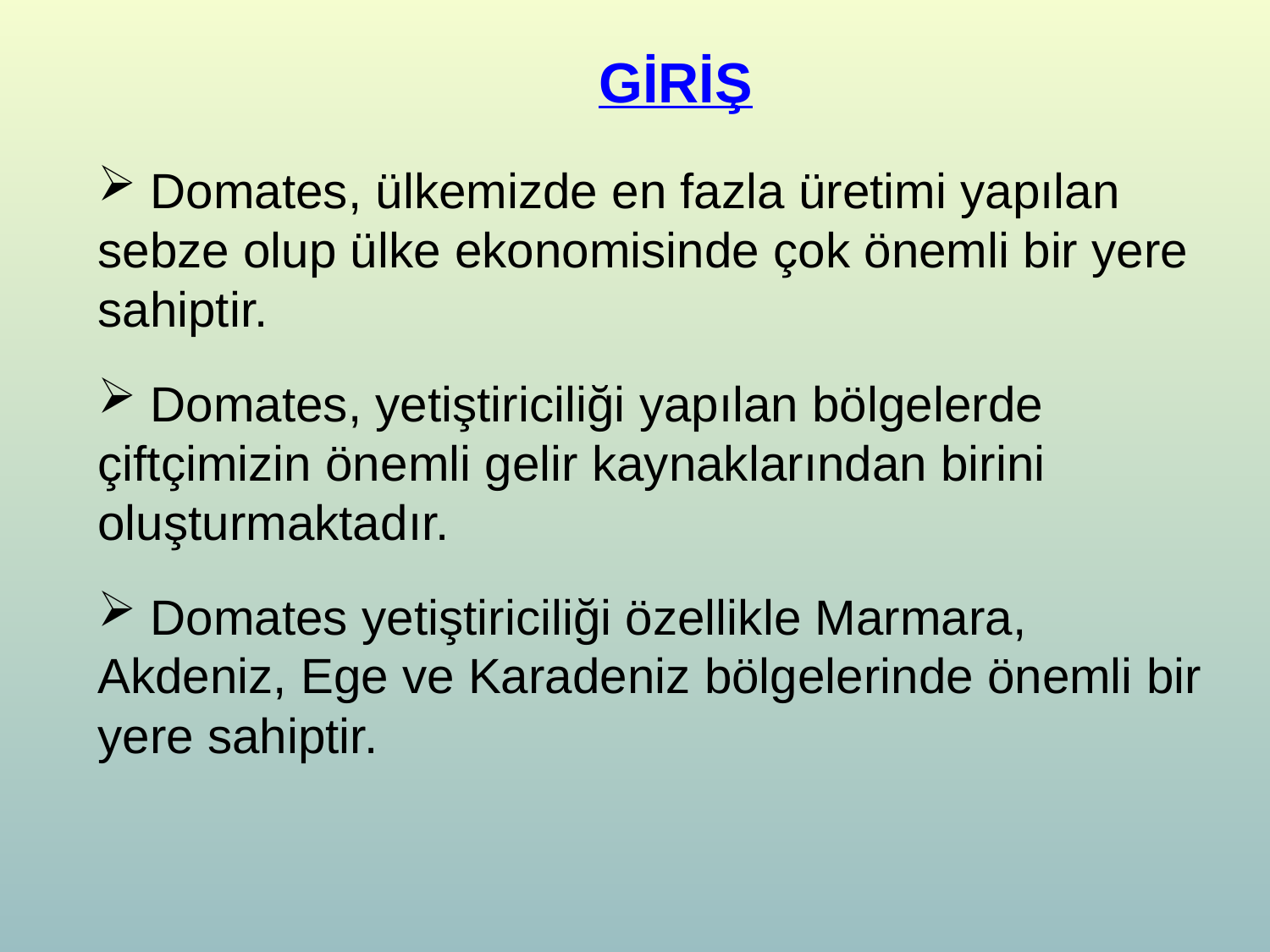

GİRİŞ
 Domates, ülkemizde en fazla üretimi yapılan sebze olup ülke ekonomisinde çok önemli bir yere sahiptir.
 Domates, yetiştiriciliği yapılan bölgelerde çiftçimizin önemli gelir kaynaklarından birini oluşturmaktadır.
 Domates yetiştiriciliği özellikle Marmara, Akdeniz, Ege ve Karadeniz bölgelerinde önemli bir yere sahiptir.